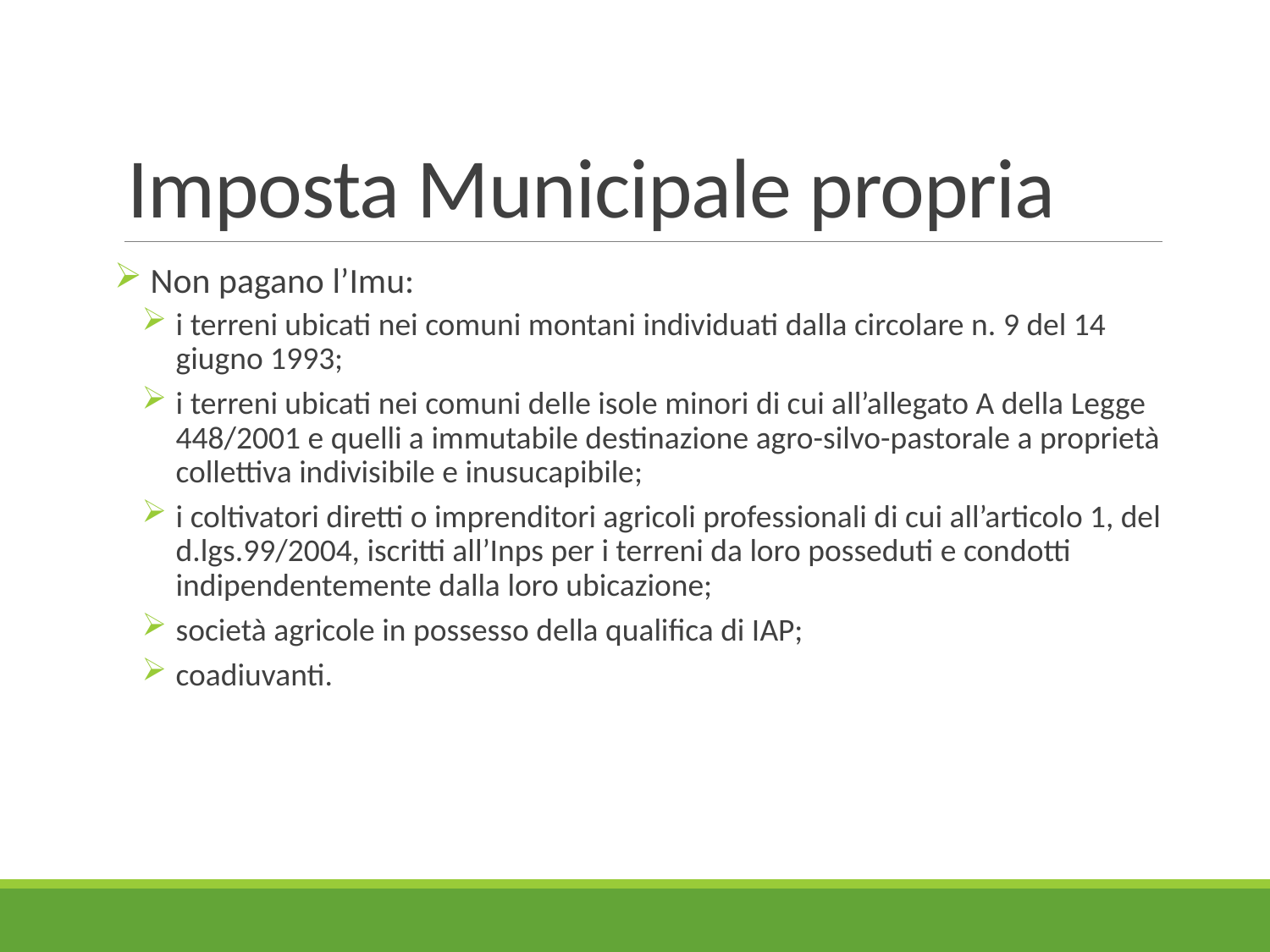

# Imposta Municipale propria
 Non pagano l’Imu:
i terreni ubicati nei comuni montani individuati dalla circolare n. 9 del 14 giugno 1993;
i terreni ubicati nei comuni delle isole minori di cui all’allegato A della Legge 448/2001 e quelli a immutabile destinazione agro-silvo-pastorale a proprietà collettiva indivisibile e inusucapibile;
i coltivatori diretti o imprenditori agricoli professionali di cui all’articolo 1, del d.lgs.99/2004, iscritti all’Inps per i terreni da loro posseduti e condotti indipendentemente dalla loro ubicazione;
società agricole in possesso della qualifica di IAP;
coadiuvanti.